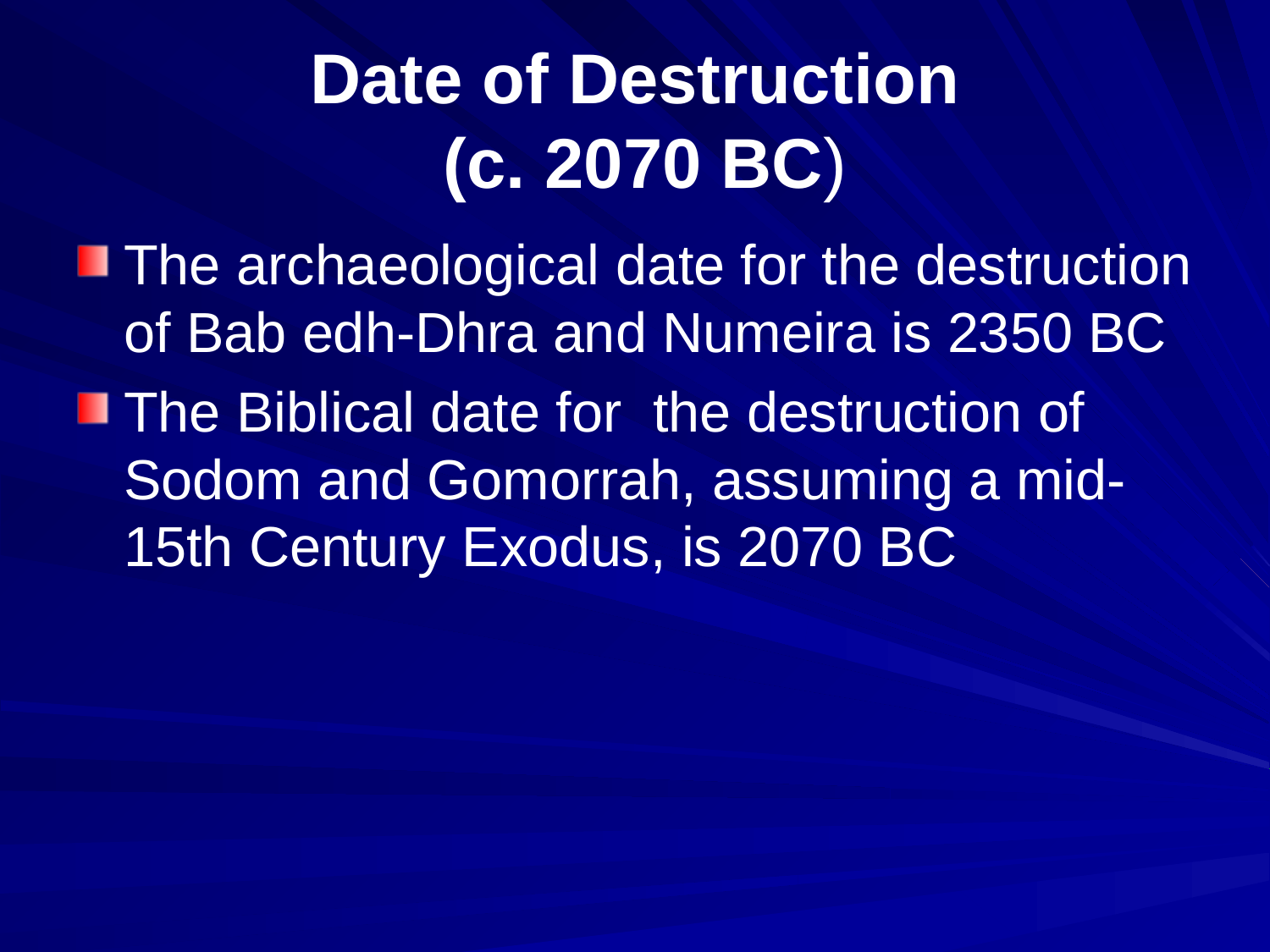

# Date of Destruction (c. 2070 BC)
The archaeological date for the destruction of Bab edh-Dhra and Numeira is 2350 BC
The Biblical date for  the destruction of Sodom and Gomorrah, assuming a mid-15th Century Exodus, is 2070 BC